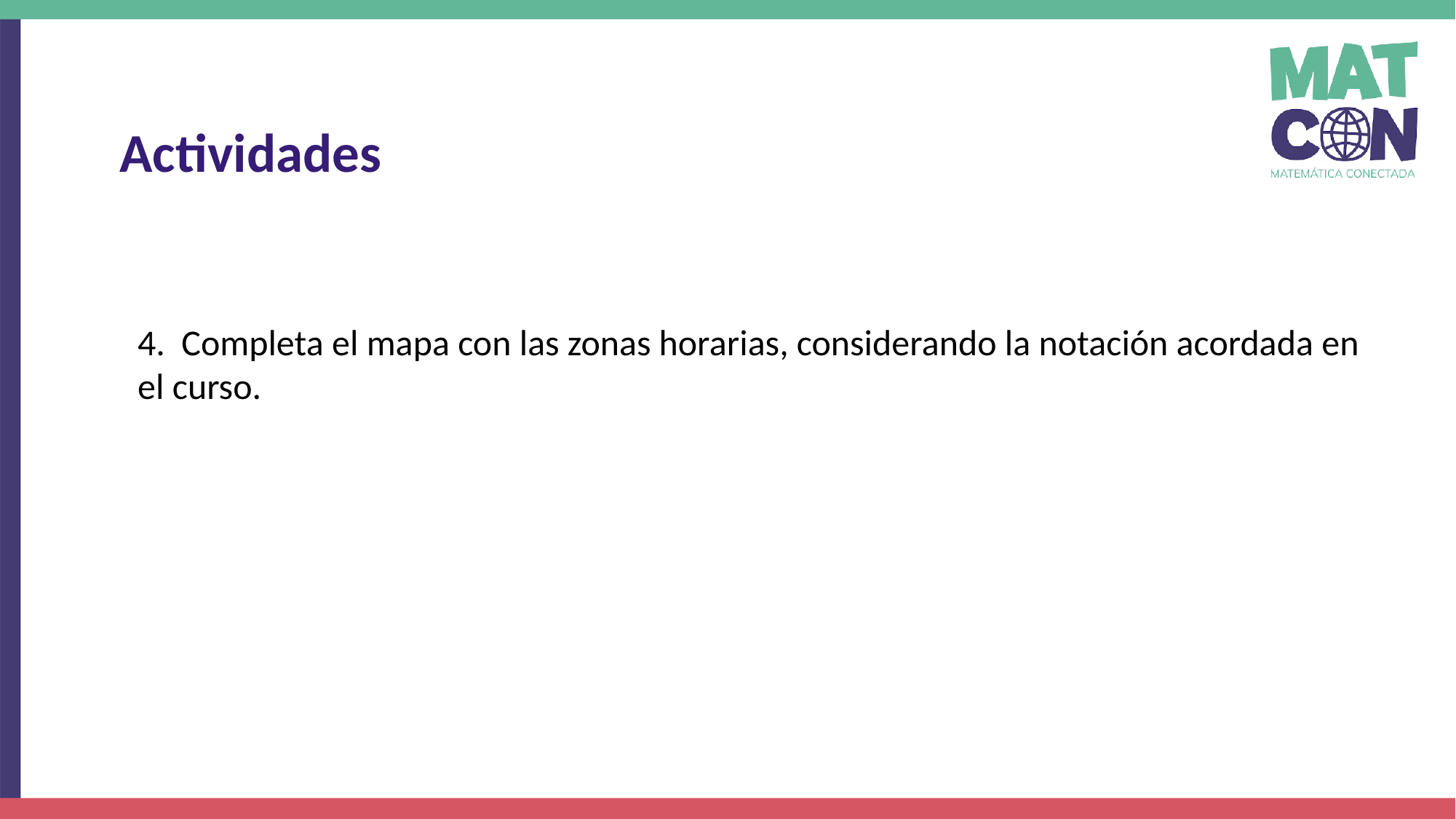

Actividades
4.  Completa el mapa con las zonas horarias, considerando la notación acordada en el curso.